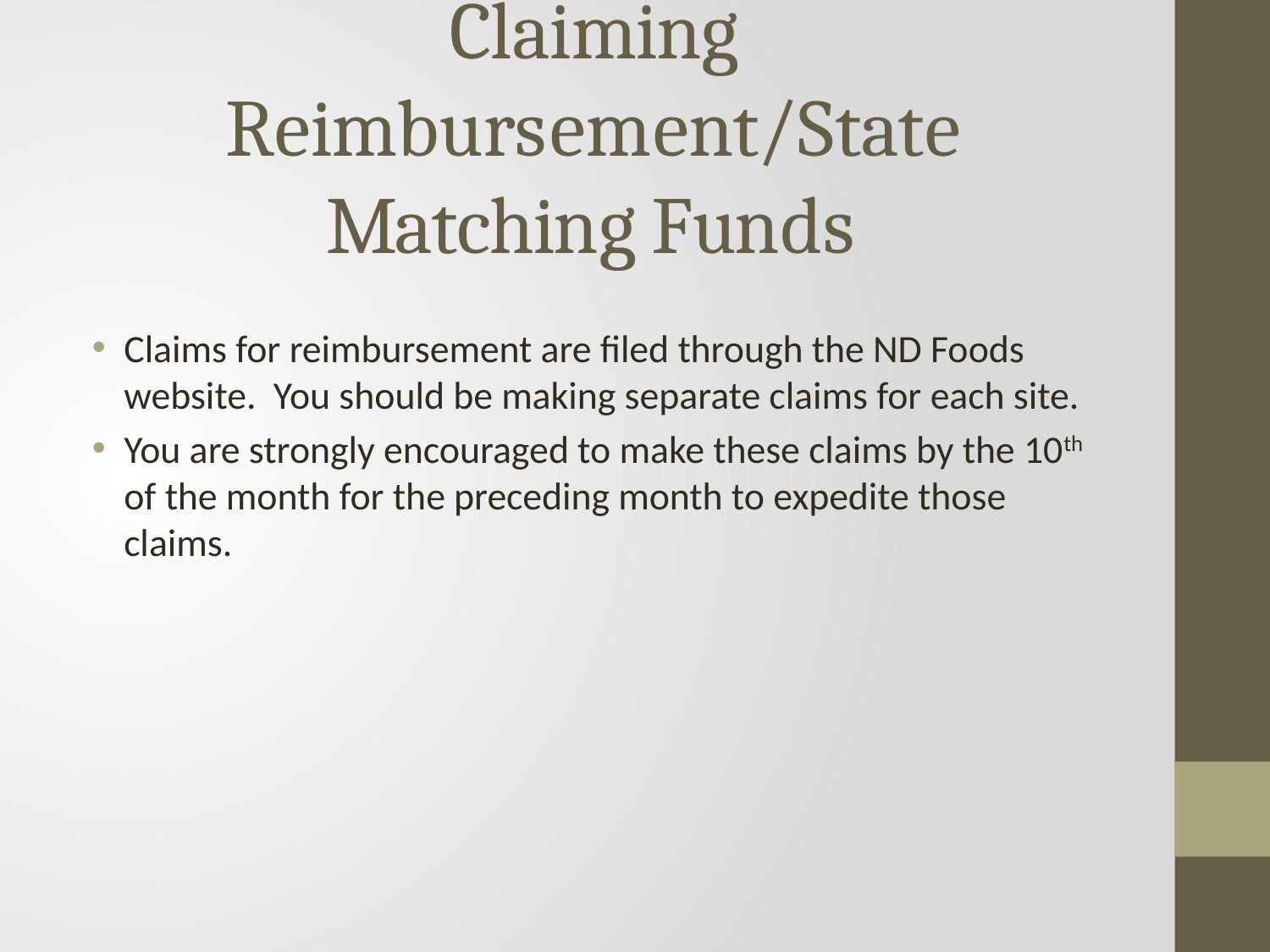

# Claiming Reimbursement/State Matching Funds
Claims for reimbursement are filed through the ND Foods website.  You should be making separate claims for each site.
You are strongly encouraged to make these claims by the 10th of the month for the preceding month to expedite those claims.